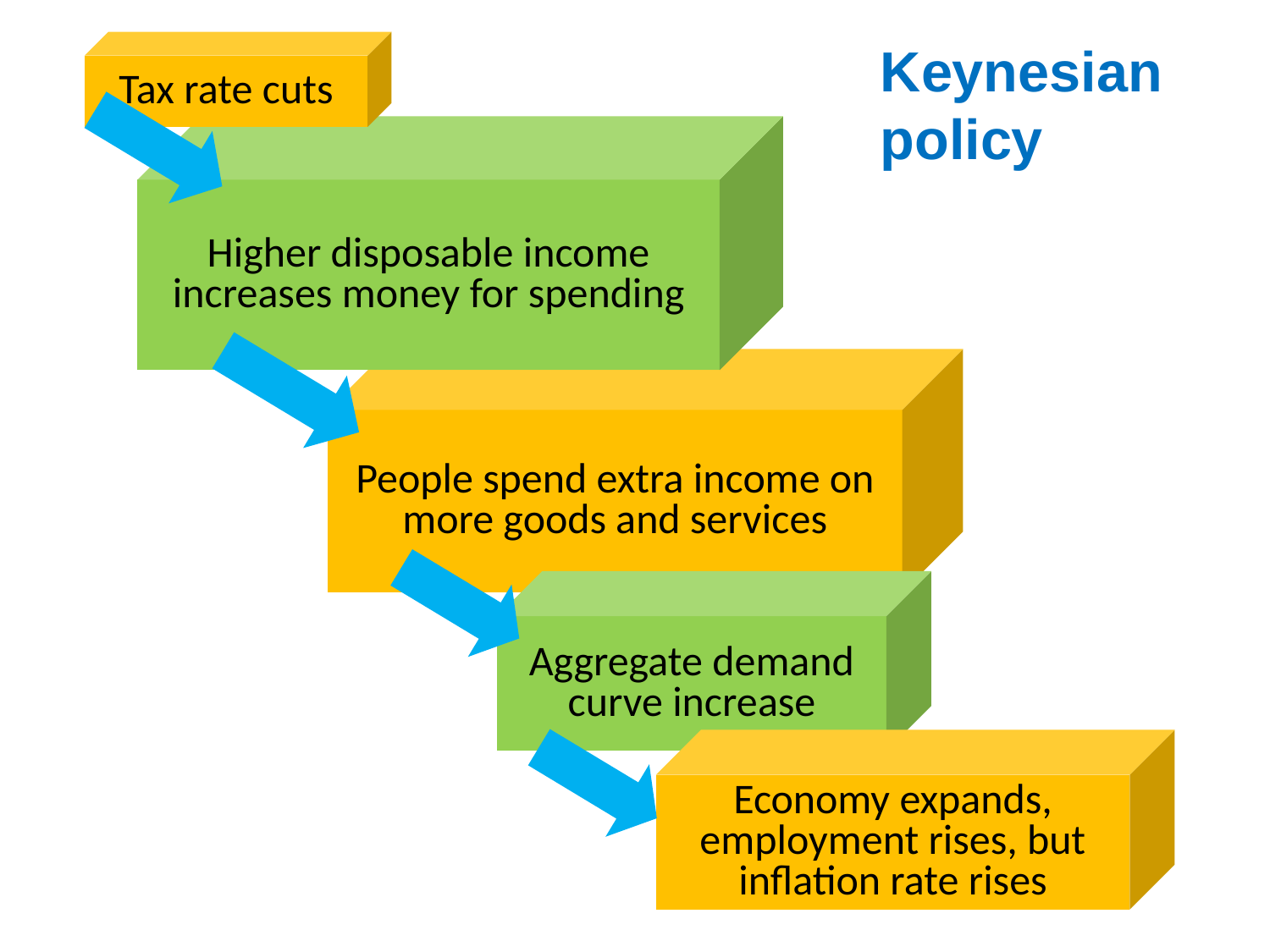

Keynesian policy
Tax rate cuts

Higher disposable income increases money for spending

People spend extra income on more goods and services

Aggregate demand curve increase
Economy expands, employment rises, but inflation rate rises